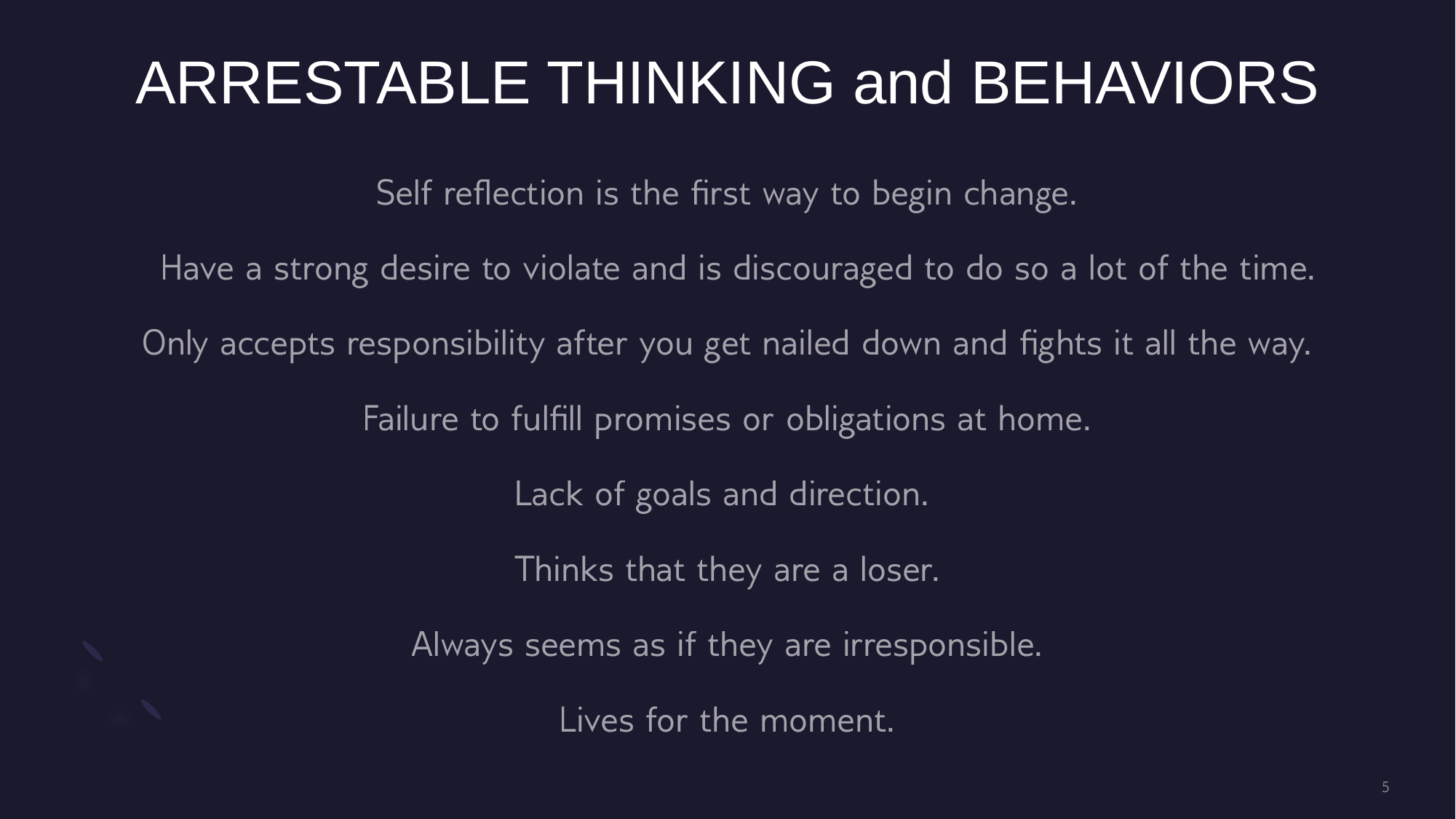

# ARRESTABLE THINKING and BEHAVIORS
Self reflection is the first way to begin change.
  Have a strong desire to violate and is discouraged to do so a lot of the time.
Only accepts responsibility after you get nailed down and fights it all the way.
Failure to fulfill promises or obligations at home.
Lack of goals and direction.
Thinks that they are a loser.
Always seems as if they are irresponsible.
Lives for the moment.
5